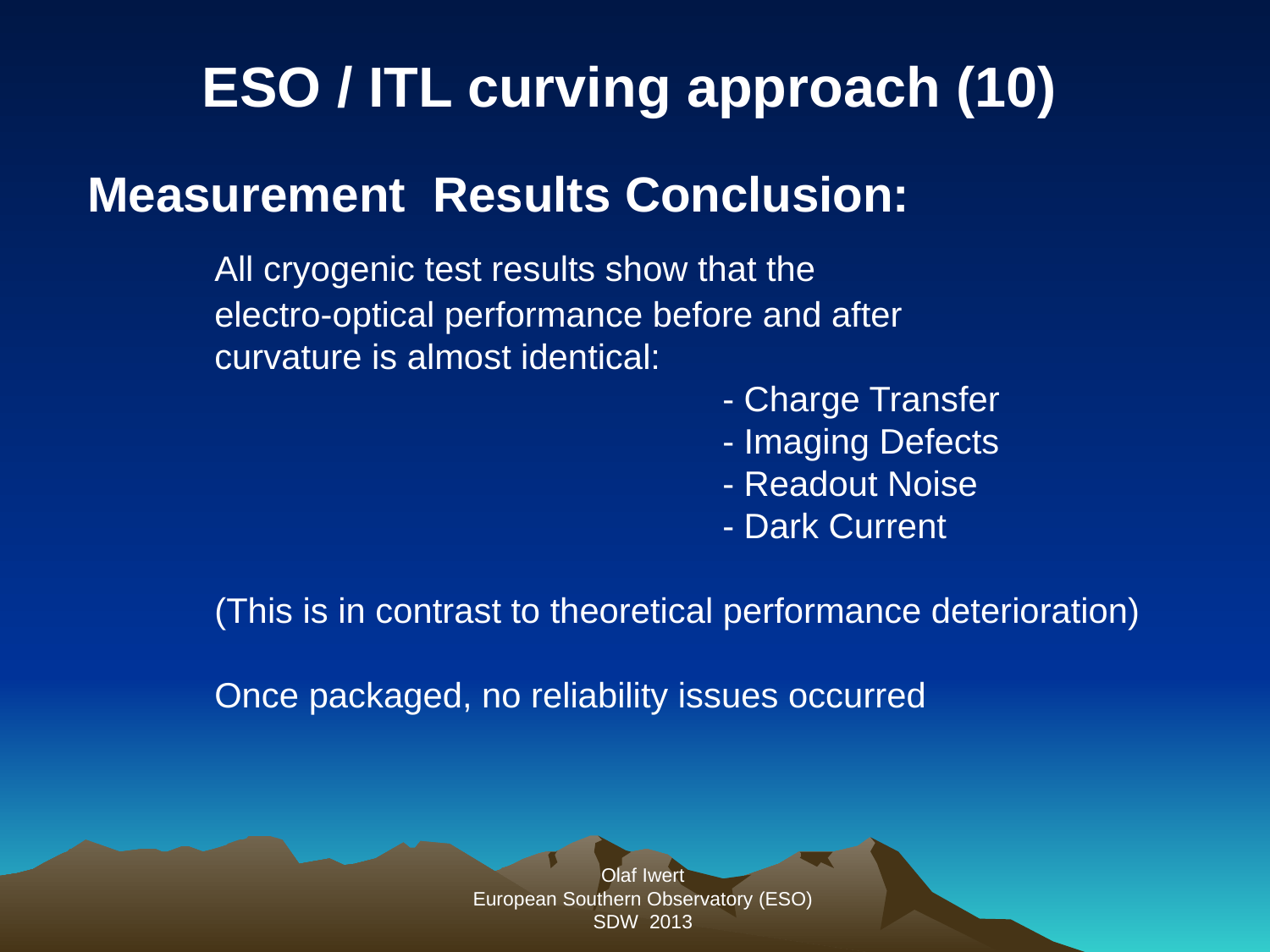

ESO / ITL curving approach (10)
Measurement  Results Conclusion:
	All cryogenic test results show that the
	electro-optical performance before and after
	curvature is almost identical:
					- Charge Transfer
					- Imaging Defects
					- Readout Noise
					- Dark Current

	(This is in contrast to theoretical performance deterioration)

	Once packaged, no reliability issues occurred